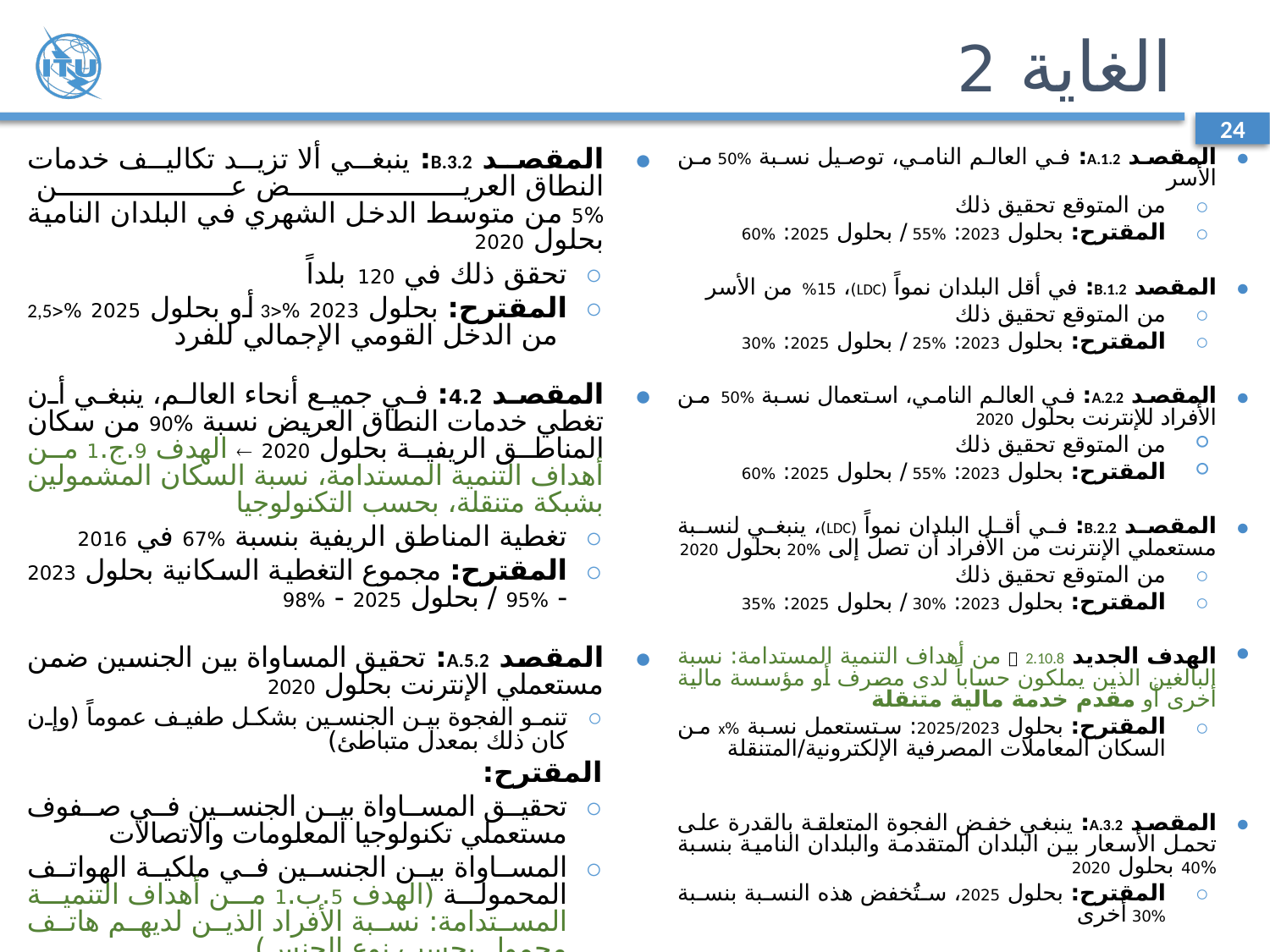

# الغاية 2
24
المقصد A.1.2: في العالم النامي، توصيل نسبة %50 من الأسر
من المتوقع تحقيق ذلك
المقترح: بحلول 2023: %55 / بحلول 2025: %60

المقصد B.1.2: في أقل البلدان نمواً (LDC)، %15  من الأسر
من المتوقع تحقيق ذلك
المقترح: بحلول 2023: %25 / بحلول 2025: %30

المقصد A.2.2: في العالم النامي، استعمال نسبة %50  من الأفراد للإنترنت بحلول 2020
من المتوقع تحقيق ذلك
المقترح: بحلول 2023: %55 / بحلول 2025: %60

المقصد B.2.2: في أقل البلدان نمواً (LDC)، ينبغي لنسبة مستعملي الإنترنت من الأفراد أن تصل إلى %20 بحلول 2020
من المتوقع تحقيق ذلك
المقترح: بحلول 2023: %30 / بحلول 2025: %35

الهدف الجديد ← 2.10.8 من أهداف التنمية المستدامة: نسبة البالغين الذين يملكون حساباً لدى مصرف أو مؤسسة مالية أخرى أو مقدم خدمة مالية متنقلة
المقترح: بحلول 2025/2023: ستستعمل نسبة %x من السكان المعاملات المصرفية الإلكترونية/المتنقلة

المقصد A.3.2: ينبغي خفض الفجوة المتعلقة بالقدرة على تحمل الأسعار بين البلدان المتقدمة والبلدان النامية بنسبة %40 بحلول 2020
المقترح: بحلول 2025، ستُخفض هذه النسبة بنسبة %30 أخرى
المقصد B.3.2: ينبغي ألا تزيد تكاليف خدمات النطاق العريض عن
%5 من متوسط الدخل الشهري في البلدان النامية بحلول 2020
تحقق ذلك في 120 بلداً
المقترح: بحلول 2023 %3> أو بحلول 2025 %2,5>  من الدخل القومي الإجمالي للفرد

المقصد 4.2: في جميع أنحاء العالم، ينبغي أن تغطي خدمات النطاق العريض نسبة %90 من سكان المناطق الريفية بحلول 2020 ← الهدف 9.ج.1 من أهداف التنمية المستدامة، نسبة السكان المشمولين بشبكة متنقلة، بحسب التكنولوجيا
تغطية المناطق الريفية بنسبة %67 في 2016
المقترح: مجموع التغطية السكانية بحلول 2023 - %95 / بحلول 2025 - %98

المقصد A.5.2: تحقيق المساواة بين الجنسين ضمن مستعملي الإنترنت بحلول 2020
تنمو الفجوة بين الجنسين بشكل طفيف عموماً (وإن كان ذلك بمعدل متباطئ)
المقترح:
تحقيق المساواة بين الجنسين في صفوف مستعملي تكنولوجيا المعلومات والاتصالات
المساواة بين الجنسين في ملكية الهواتف المحمولة (الهدف 5.ب.1 من أهداف التنمية المستدامة: نسبة الأفراد الذين لديهم هاتف محمول بحسب نوع الجنس)

المقصد B.5.2: استراتيجية من أجل توفير إمكانية النفاذ (64/48 بلداً، بيانات 2016)
المقترح: الإبقاء على المقصد بالنسبة لجميع البلدان

المقصد C.5.2: ← الهدف 1.4.4 من أهداف التنمية المستدامة (مهارات الشباب/البالغين في مجال تكنولوجيا المعلومات والاتصالات، بحسب نوع المهارة)
المقترح: تحسين النسبة من حيث مهارات تكنولوجيا المعلومات والاتصالات (التمييز بين البلدان المتقدمة/النامية)